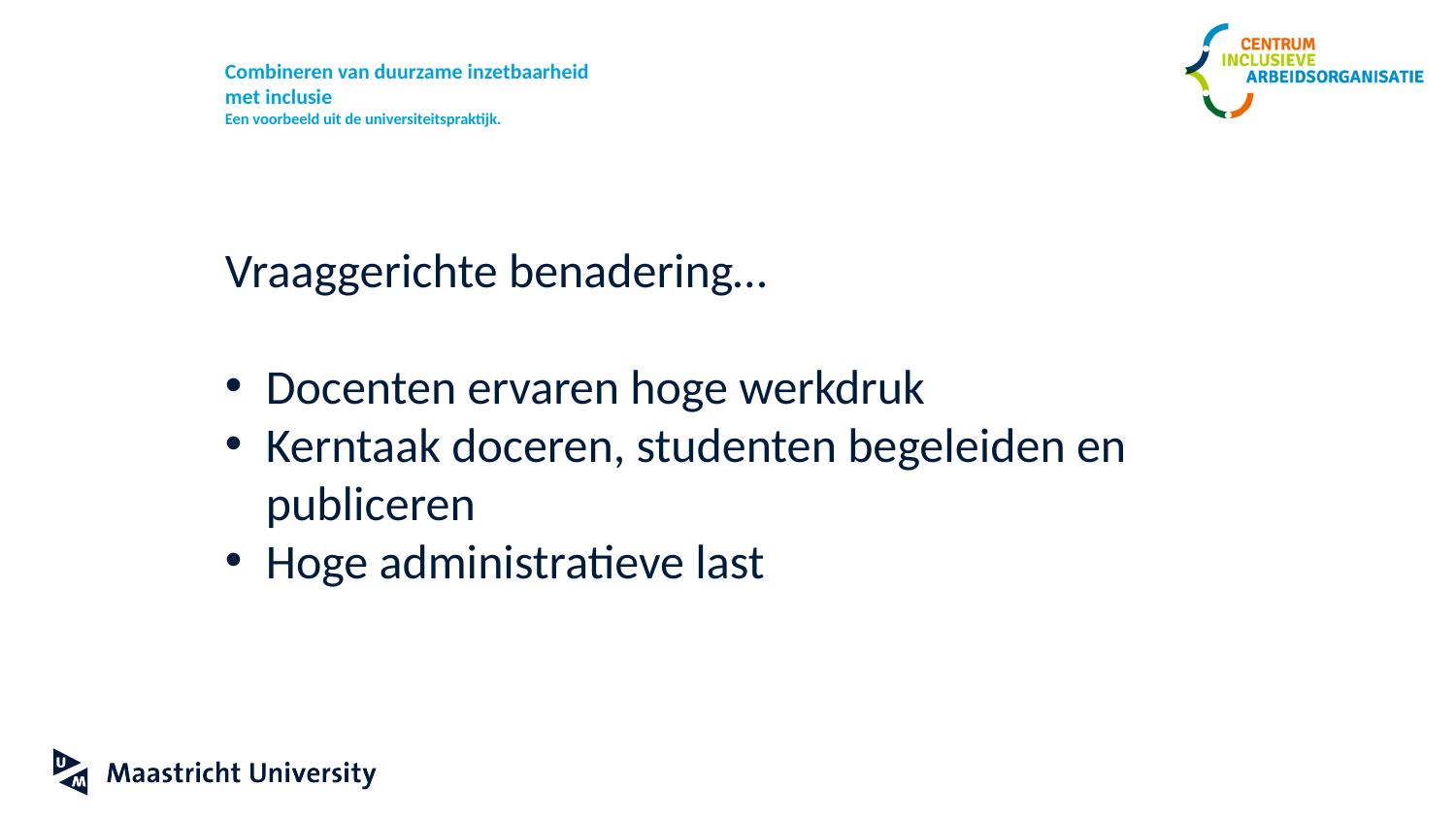

# Combineren van duurzame inzetbaarheid met inclusie Een voorbeeld uit de universiteitspraktijk.
Vraaggerichte benadering…

Docenten ervaren hoge werkdruk
Kerntaak doceren, studenten begeleiden en publiceren
Hoge administratieve last